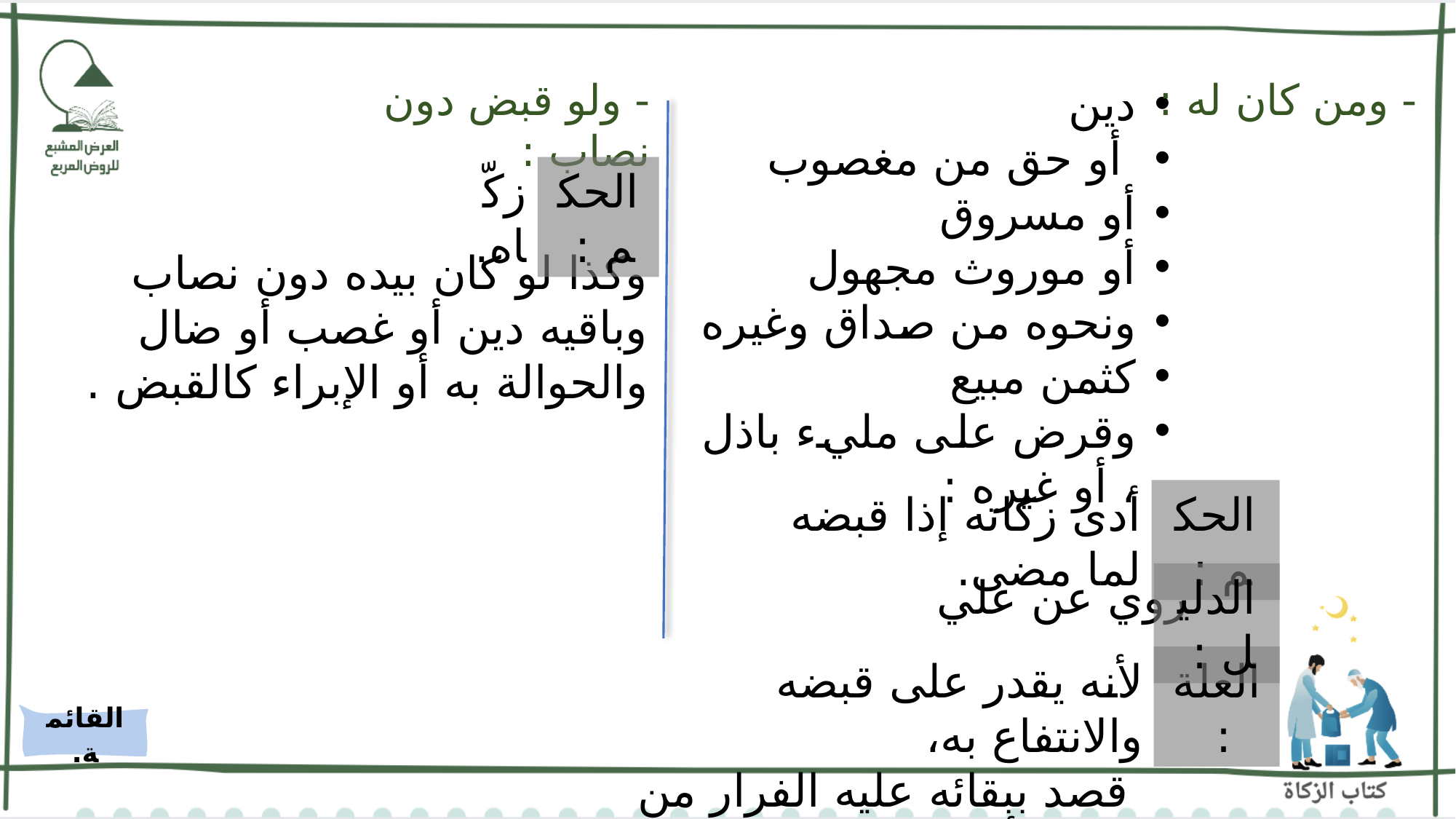

- ولو قبض دون نصاب :
- ومن كان له :
دين
 أو حق من مغصوب
أو مسروق
أو موروث مجهول
ونحوه من صداق وغيره
كثمن مبيع
وقرض على مليء باذل ، أو غيره :
زكّاه.
الحكم :
وكذا لو كان بيده دون نصاب وباقيه دين أو غصب أو ضال والحوالة به أو الإبراء كالقبض .
أدى زكاته إذا قبضه لما مضى.
الحكم :
الدليل :
روي عن علي
العلة :
لأنه يقدر على قبضه والانتفاع به،
 قصد ببقائه عليه الفرار من الزكاة أو لا .
القائمة.